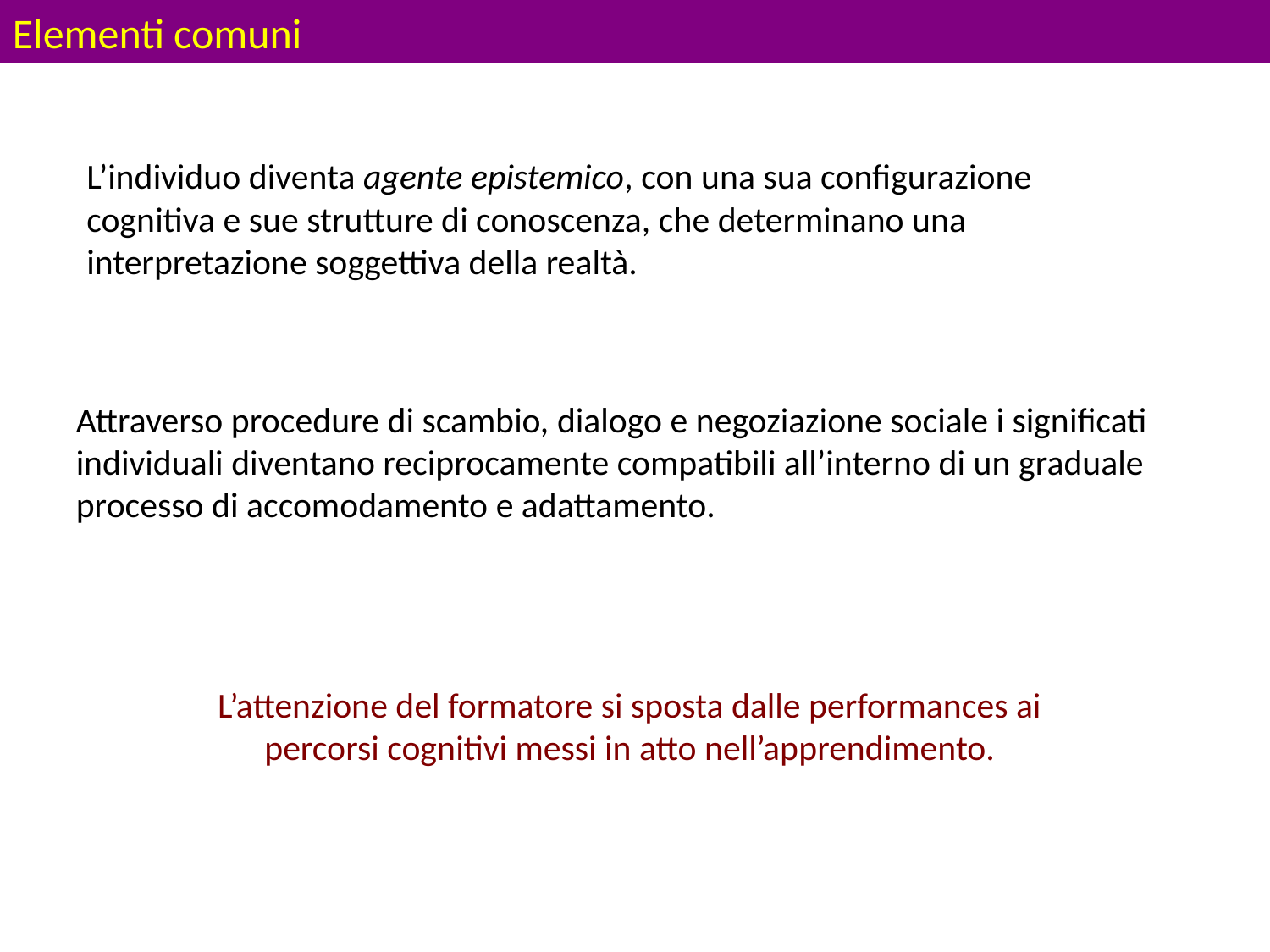

Elementi comuni
L’individuo diventa agente epistemico, con una sua configurazione cognitiva e sue strutture di conoscenza, che determinano una interpretazione soggettiva della realtà.
Attraverso procedure di scambio, dialogo e negoziazione sociale i significati individuali diventano reciprocamente compatibili all’interno di un graduale processo di accomodamento e adattamento.
L’attenzione del formatore si sposta dalle performances ai percorsi cognitivi messi in atto nell’apprendimento.